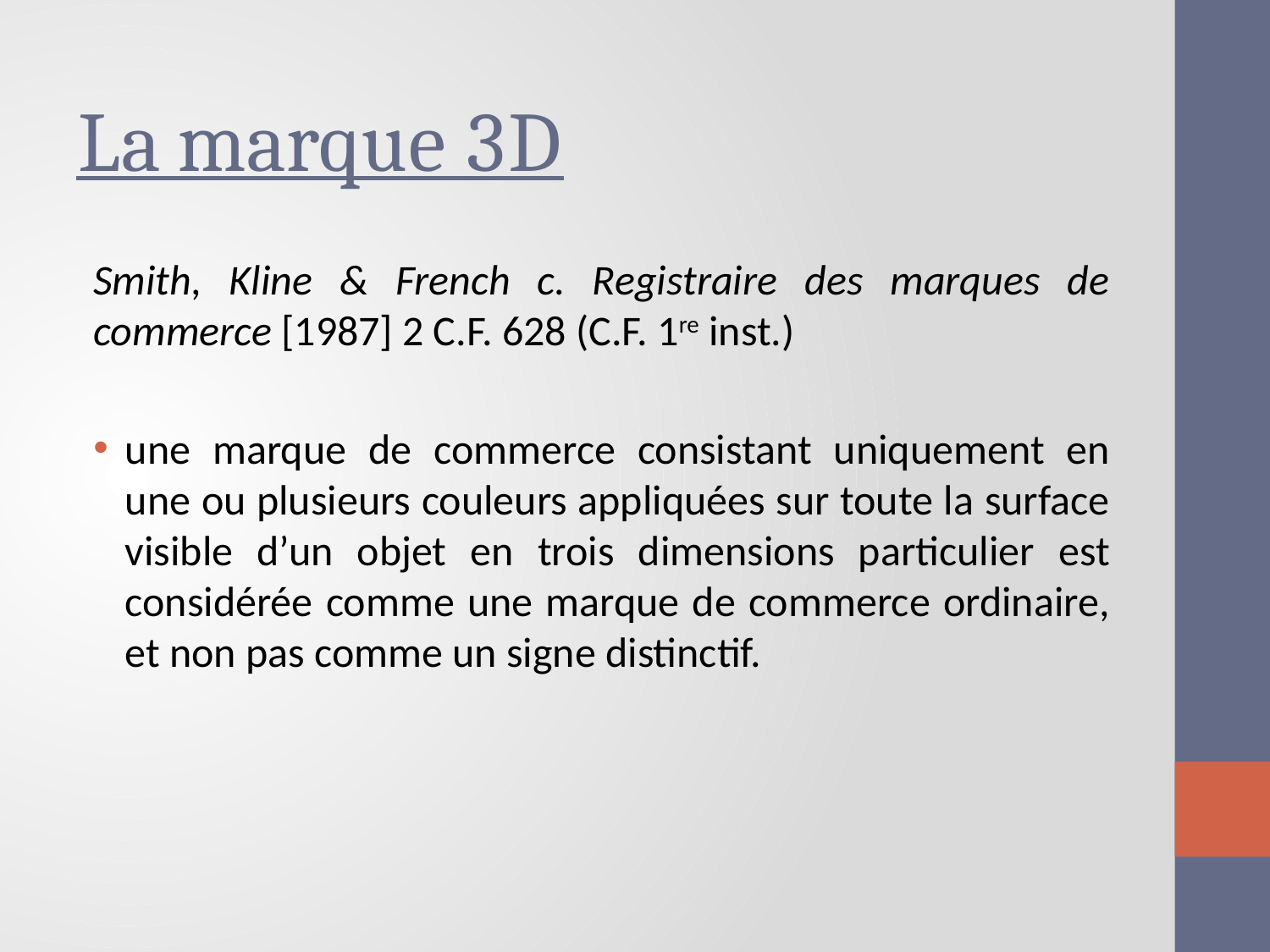

# La marque 3D
Smith, Kline & French c. Registraire des marques de commerce [1987] 2 C.F. 628 (C.F. 1re inst.)

une marque de commerce consistant uniquement en une ou plusieurs couleurs appliquées sur toute la surface visible d’un objet en trois dimensions particulier est considérée comme une marque de commerce ordinaire, et non pas comme un signe distinctif.